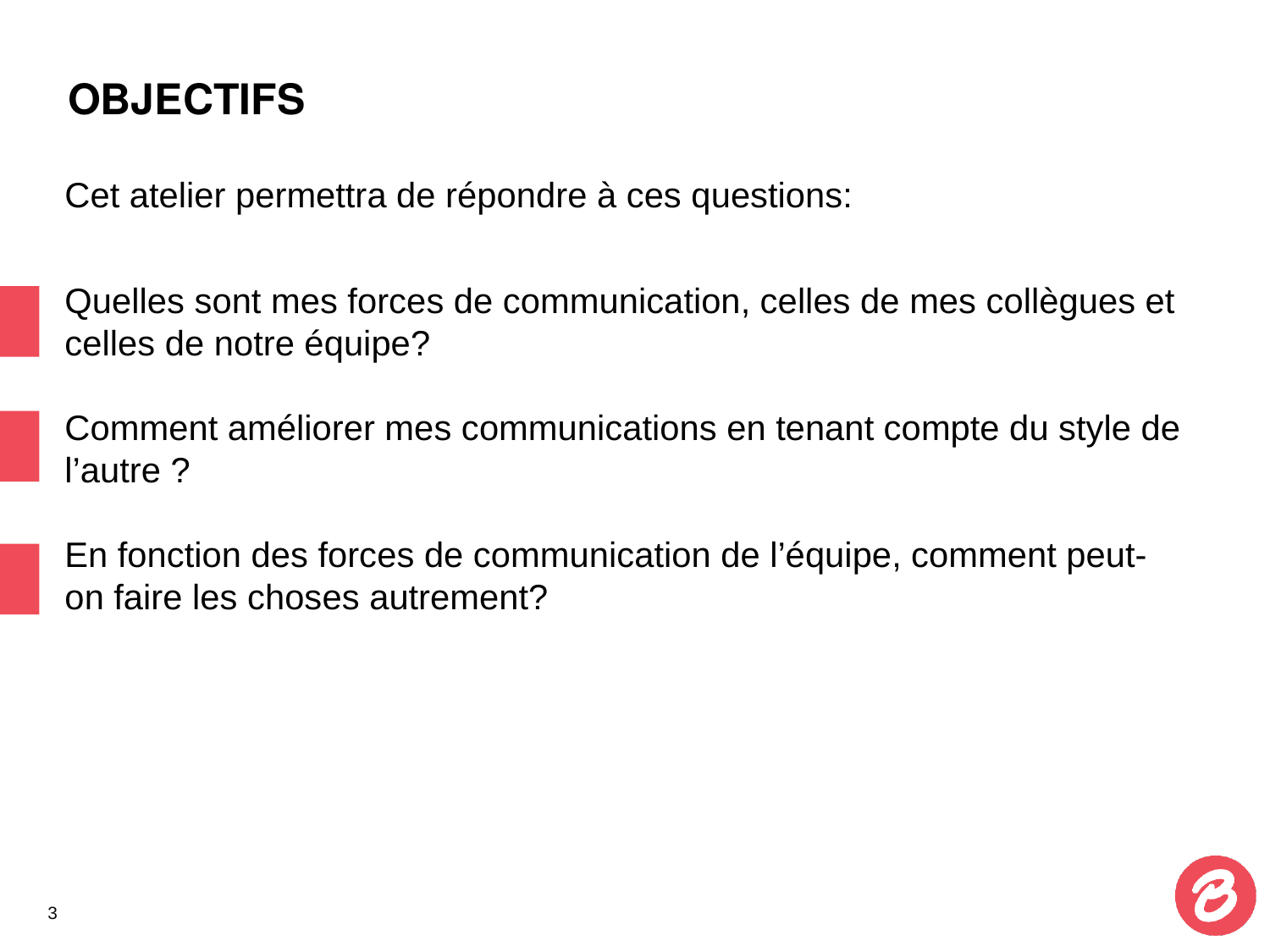

# OBJECTIFS
Cet atelier permettra de répondre à ces questions:

Quelles sont mes forces de communication, celles de mes collègues et celles de notre équipe?
Comment améliorer mes communications en tenant compte du style de l’autre ?
En fonction des forces de communication de l’équipe, comment peut-on faire les choses autrement?

3